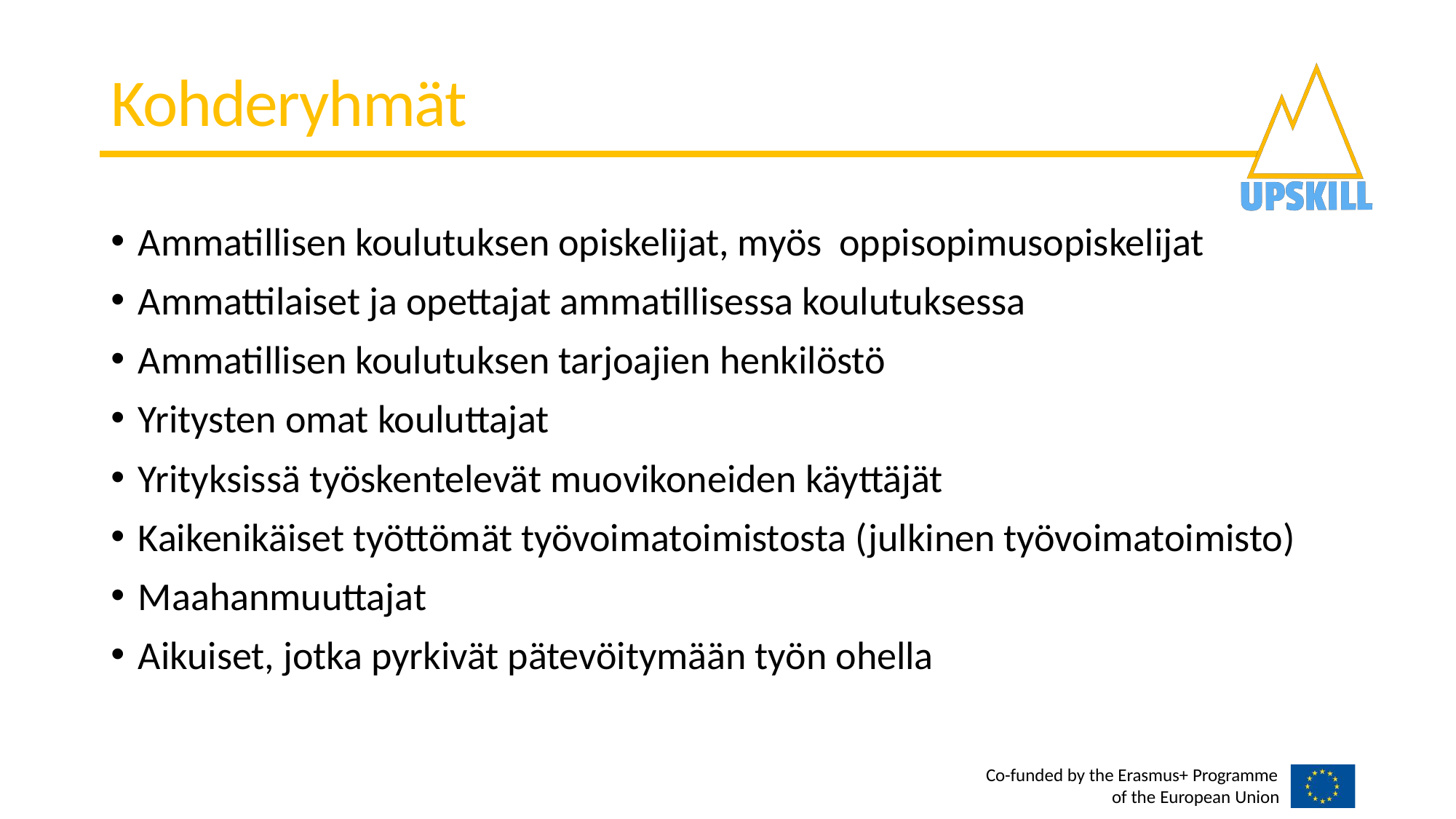

# Kohderyhmät
Ammatillisen koulutuksen opiskelijat, myös  oppisopimusopiskelijat
Ammattilaiset ja opettajat ammatillisessa koulutuksessa
Ammatillisen koulutuksen tarjoajien henkilöstö
Yritysten omat kouluttajat
Yrityksissä työskentelevät muovikoneiden käyttäjät
Kaikenikäiset työttömät työvoimatoimistosta (julkinen työvoimatoimisto)
Maahanmuuttajat
Aikuiset, jotka pyrkivät pätevöitymään työn ohella
Co-funded by the Erasmus+ Programme
of the European Union